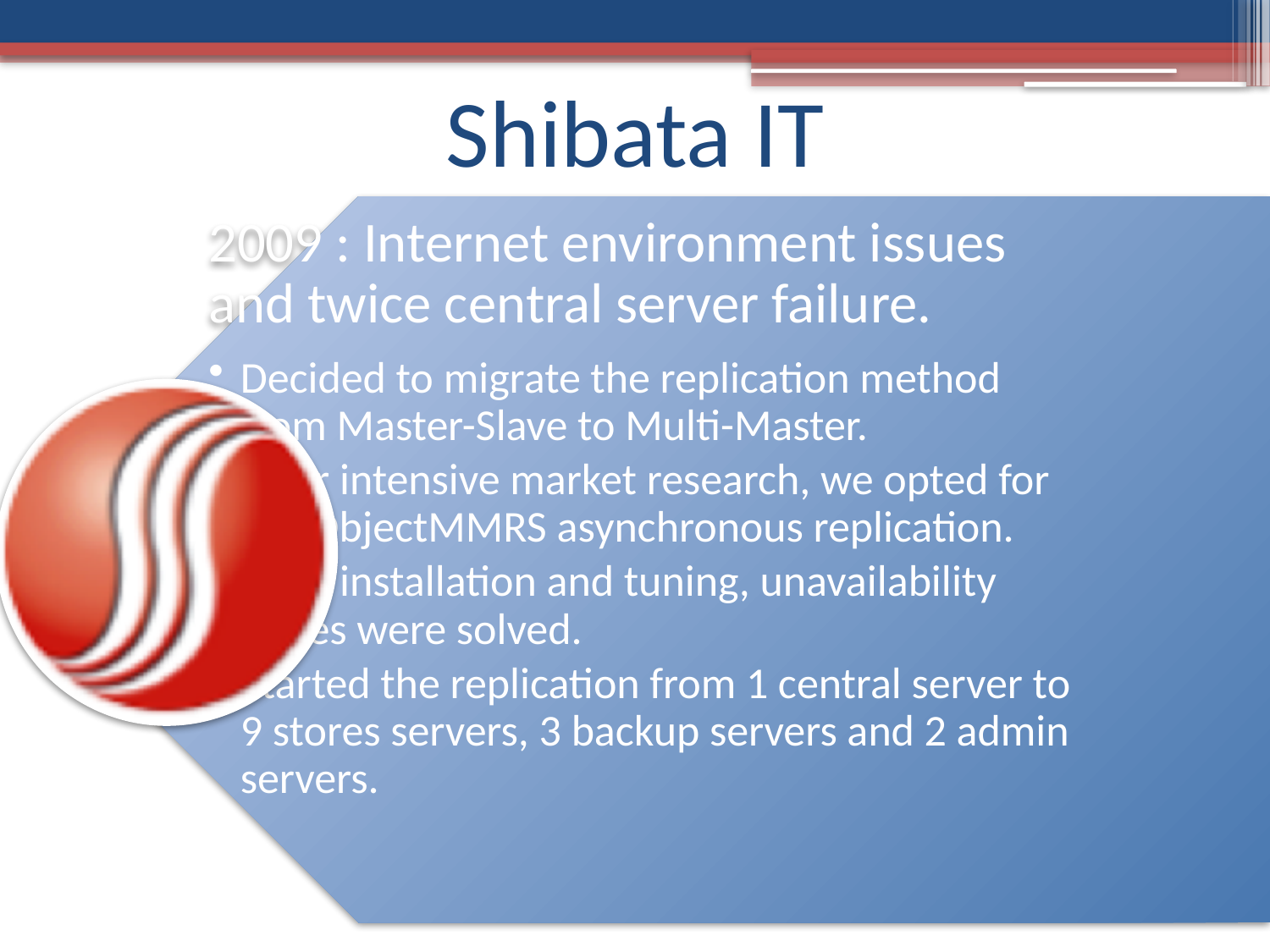

Shibata IT
2009 : Internet environment issues and twice central server failure.
Decided to migrate the replication method from Master-Slave to Multi-Master.
After intensive market research, we opted for the ObjectMMRS asynchronous replication.
After installation and tuning, unavailability issues were solved.
Started the replication from 1 central server to 9 stores servers, 3 backup servers and 2 admin servers.